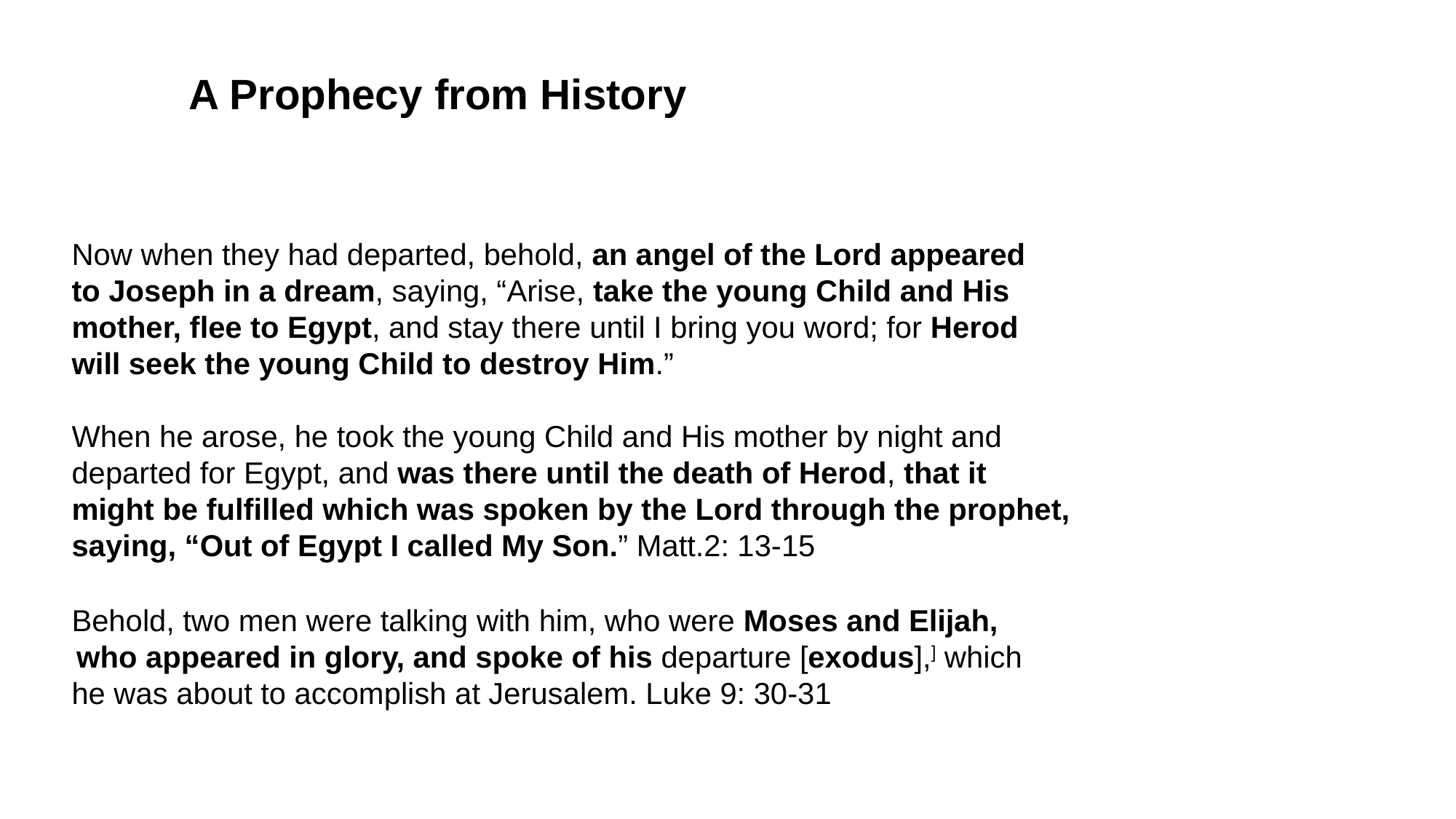

A Prophecy from History
Now when they had departed, behold, an angel of the Lord appeared
to Joseph in a dream, saying, “Arise, take the young Child and His mother, flee to Egypt, and stay there until I bring you word; for Herod
will seek the young Child to destroy Him.”

When he arose, he took the young Child and His mother by night and departed for Egypt, and was there until the death of Herod, that it
might be fulfilled which was spoken by the Lord through the prophet, saying, “Out of Egypt I called My Son.” Matt.2: 13-15
Behold, two men were talking with him, who were Moses and Elijah,
 who appeared in glory, and spoke of his departure [exodus],] which he was about to accomplish at Jerusalem. Luke 9: 30-31